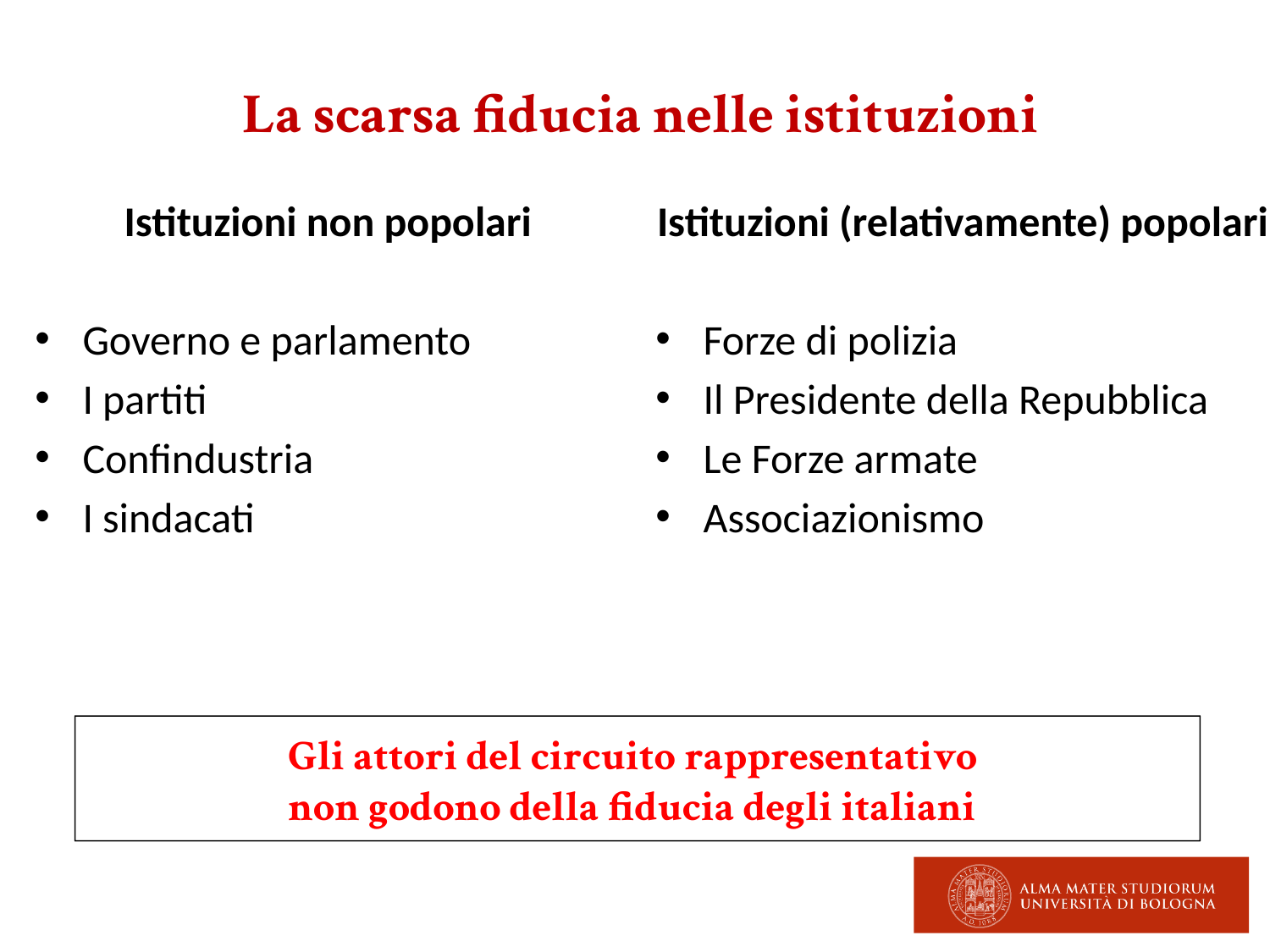

# La scarsa fiducia nelle istituzioni
Istituzioni non popolari

Governo e parlamento
I partiti
Confindustria
I sindacati
Istituzioni (relativamente) popolari

Forze di polizia
Il Presidente della Repubblica
Le Forze armate
Associazionismo
Gli attori del circuito rappresentativo
non godono della fiducia degli italiani